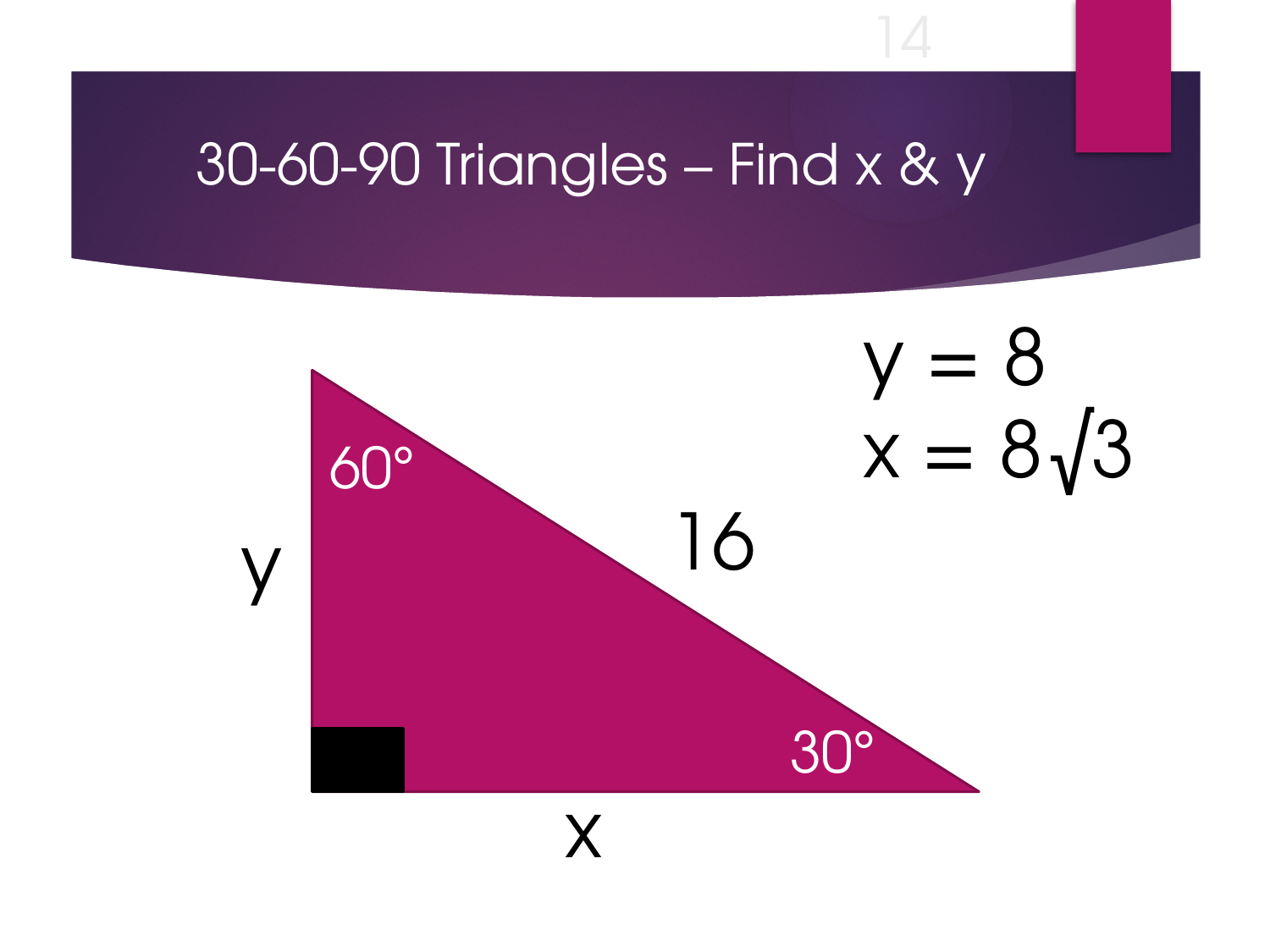

14
# 30-60-90 Triangles – Find x & y
y = 8
x = 8√3

  60°
  30°
  16
  y
  x